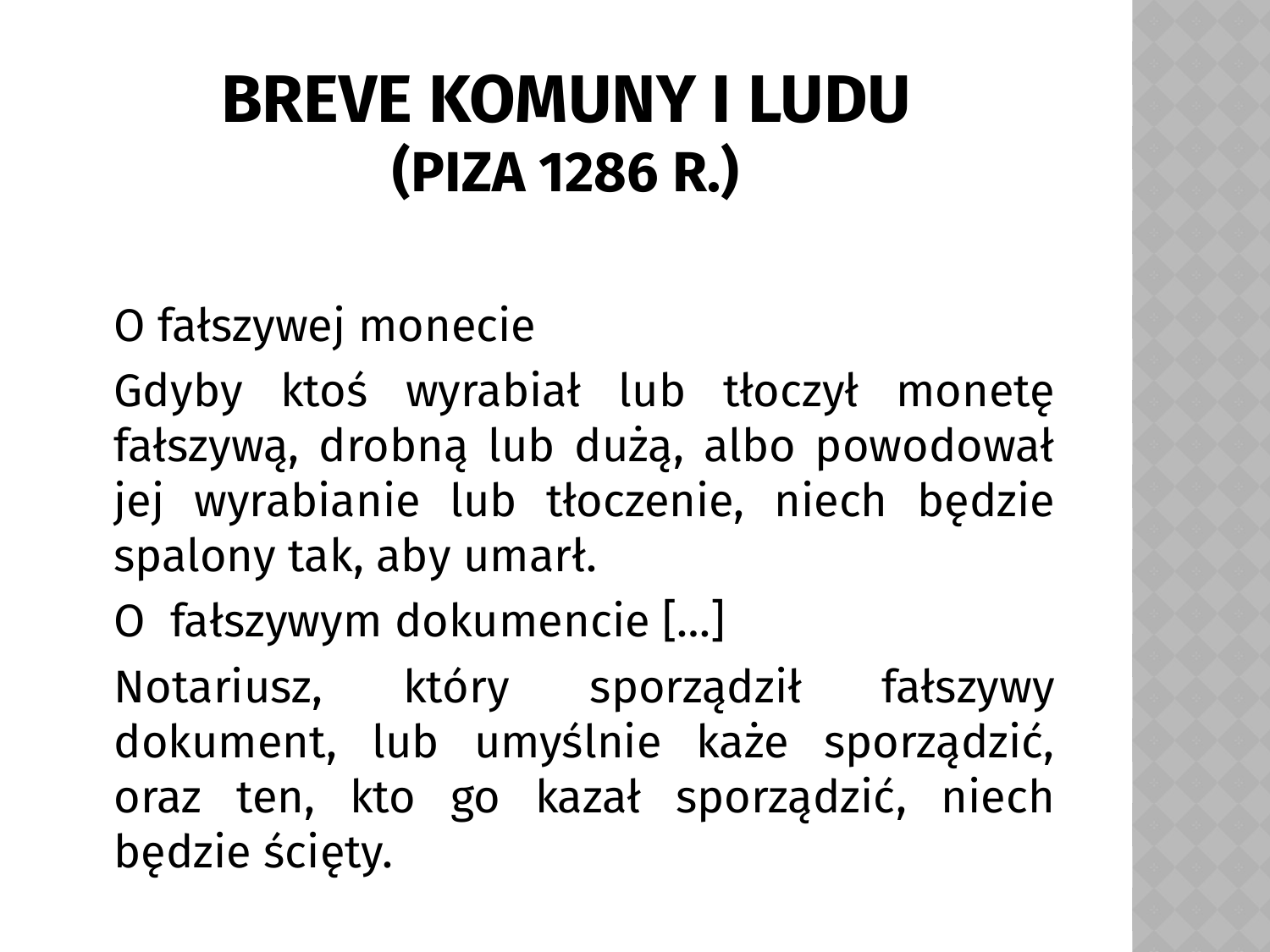

# Breve komuny i ludu (piza 1286 r.)

	O fałszywej monecie
	Gdyby ktoś wyrabiał lub tłoczył monetę fałszywą, drobną lub dużą, albo powodował jej wyrabianie lub tłoczenie, niech będzie spalony tak, aby umarł.
	O  fałszywym dokumencie […]
	Notariusz, który sporządził fałszywy dokument, lub umyślnie każe sporządzić, oraz ten, kto go kazał sporządzić, niech będzie ścięty.